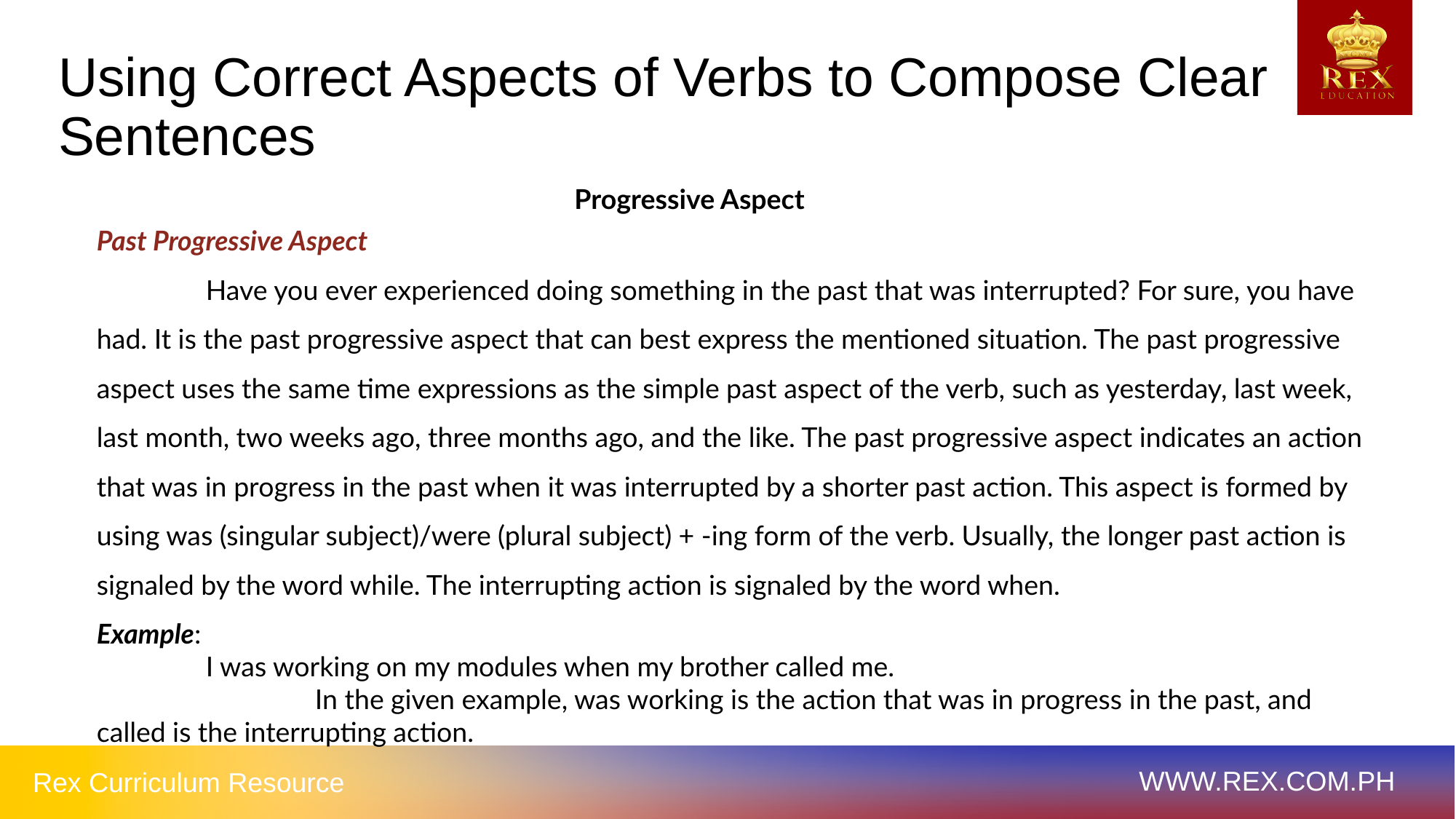

Using Correct Aspects of Verbs to Compose Clear Sentences
Progressive Aspect
Past Progressive Aspect
	Have you ever experienced doing something in the past that was interrupted? For sure, you have had. It is the past progressive aspect that can best express the mentioned situation. The past progressive aspect uses the same time expressions as the simple past aspect of the verb, such as yesterday, last week, last month, two weeks ago, three months ago, and the like. The past progressive aspect indicates an action that was in progress in the past when it was interrupted by a shorter past action. This aspect is formed by using was (singular subject)/were (plural subject) + -ing form of the verb. Usually, the longer past action is signaled by the word while. The interrupting action is signaled by the word when.
Example:
	I was working on my modules when my brother called me.
		In the given example, was working is the action that was in progress in the past, and called is the interrupting action.